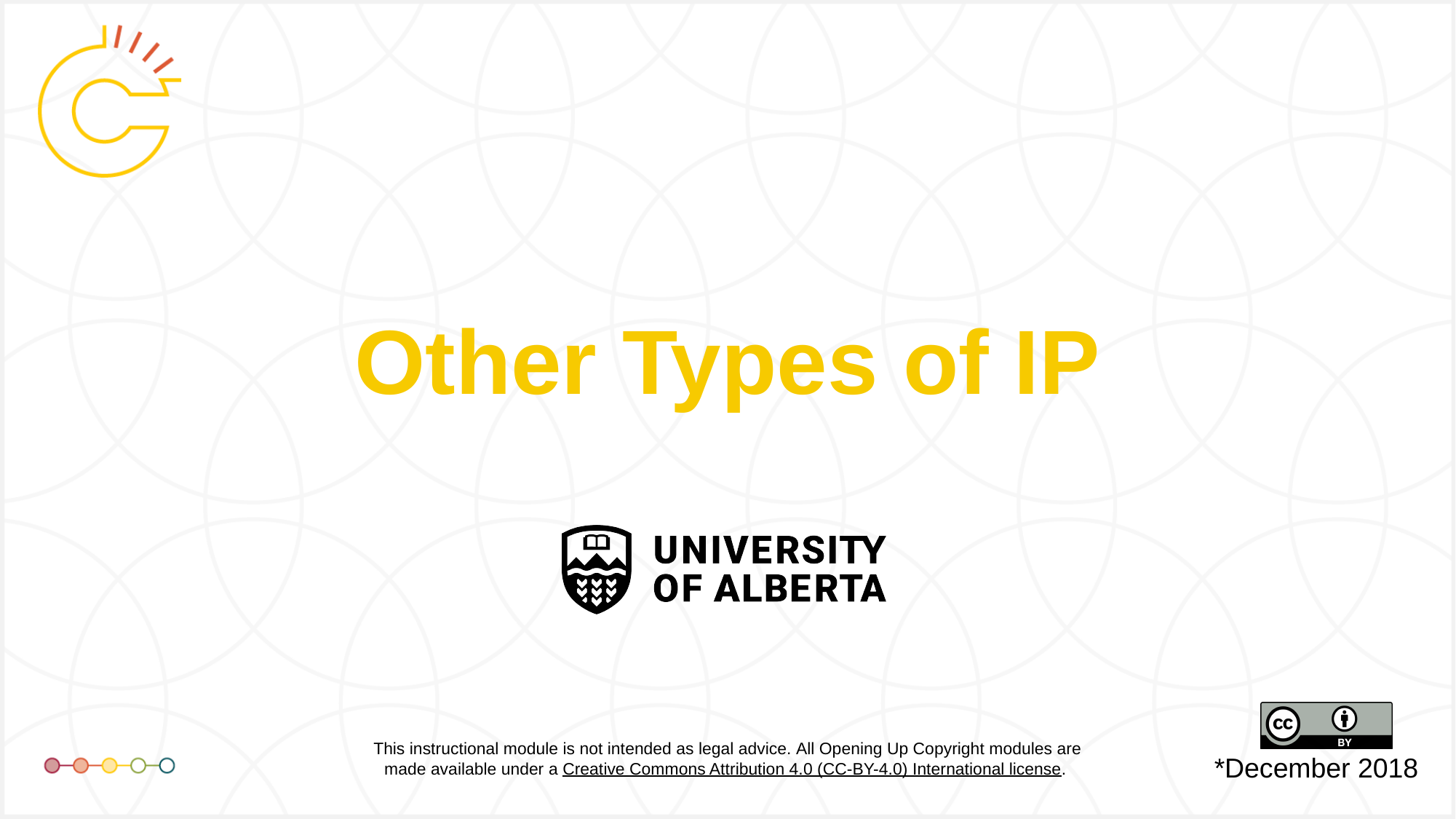

# Other Types of IP
*December 2018